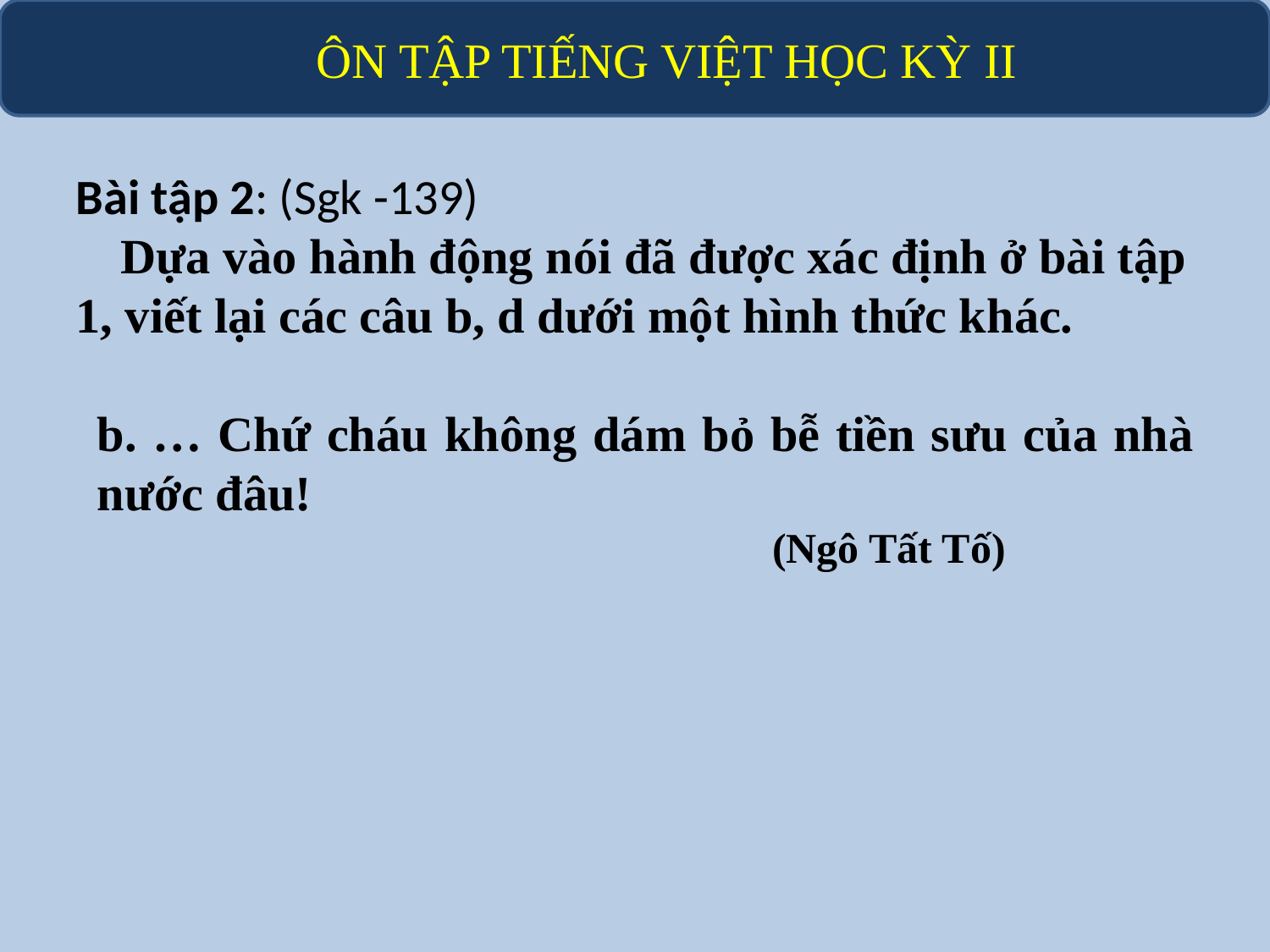

# ÔN TẬP TIẾNG VIỆT HỌC KỲ II
Bài tập 2: (Sgk -139)
    Dựa vào hành động nói đã được xác định ở bài tập 1, viết lại các câu b, d dưới một hình thức khác.
b. … Chứ cháu không dám bỏ bễ tiền sưu của nhà nước đâu!
                                              (Ngô Tất Tố)